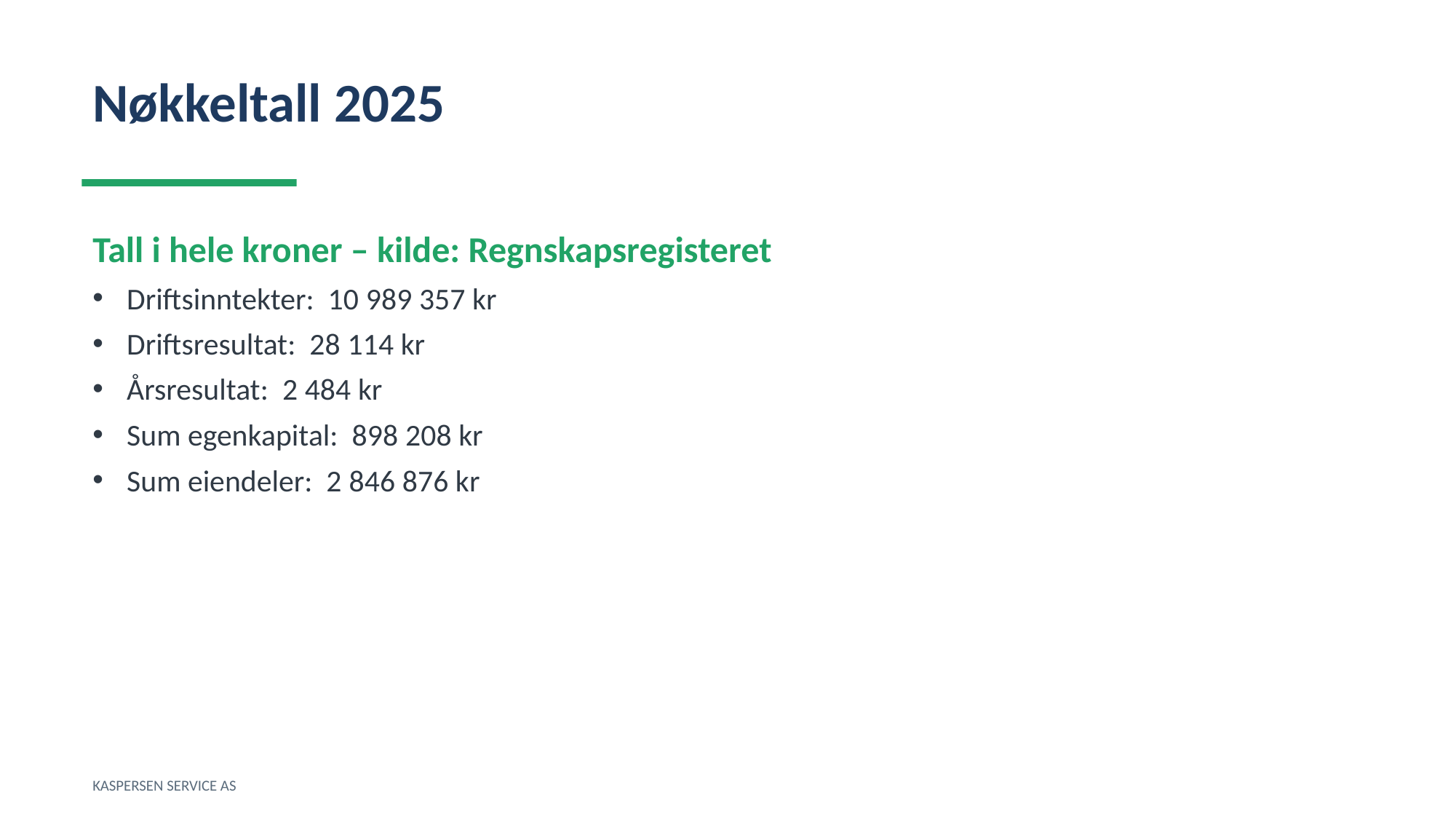

Nøkkeltall 2025

Tall i hele kroner – kilde: Regnskapsregisteret
Driftsinntekter:  10 989 357 kr
Driftsresultat:  28 114 kr
Årsresultat:  2 484 kr
Sum egenkapital:  898 208 kr
Sum eiendeler:  2 846 876 kr
KASPERSEN SERVICE AS